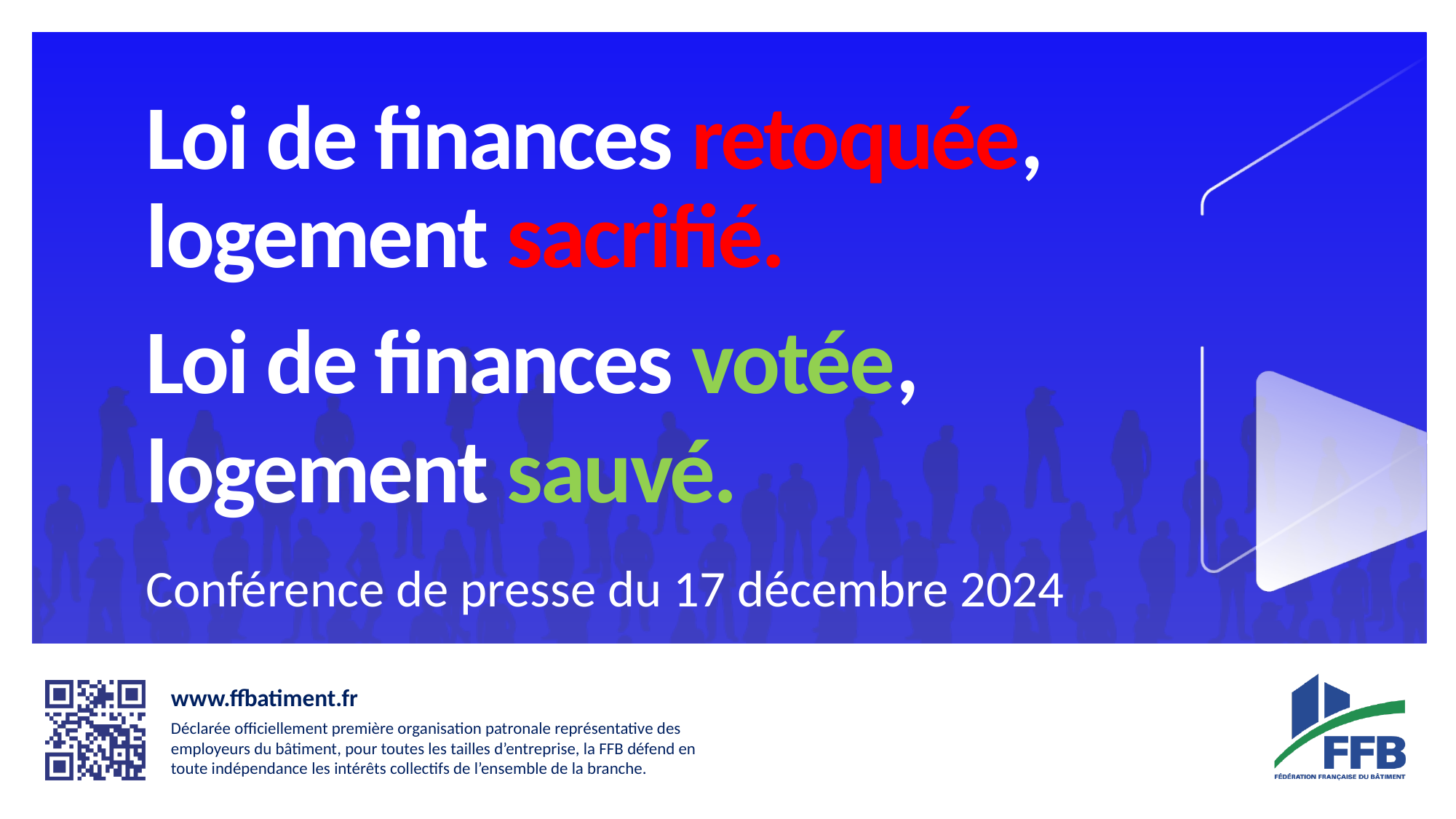

Loi de finances retoquée, logement sacrifié.

Loi de finances votée, logement sauvé.
Conférence de presse du 17 décembre 2024